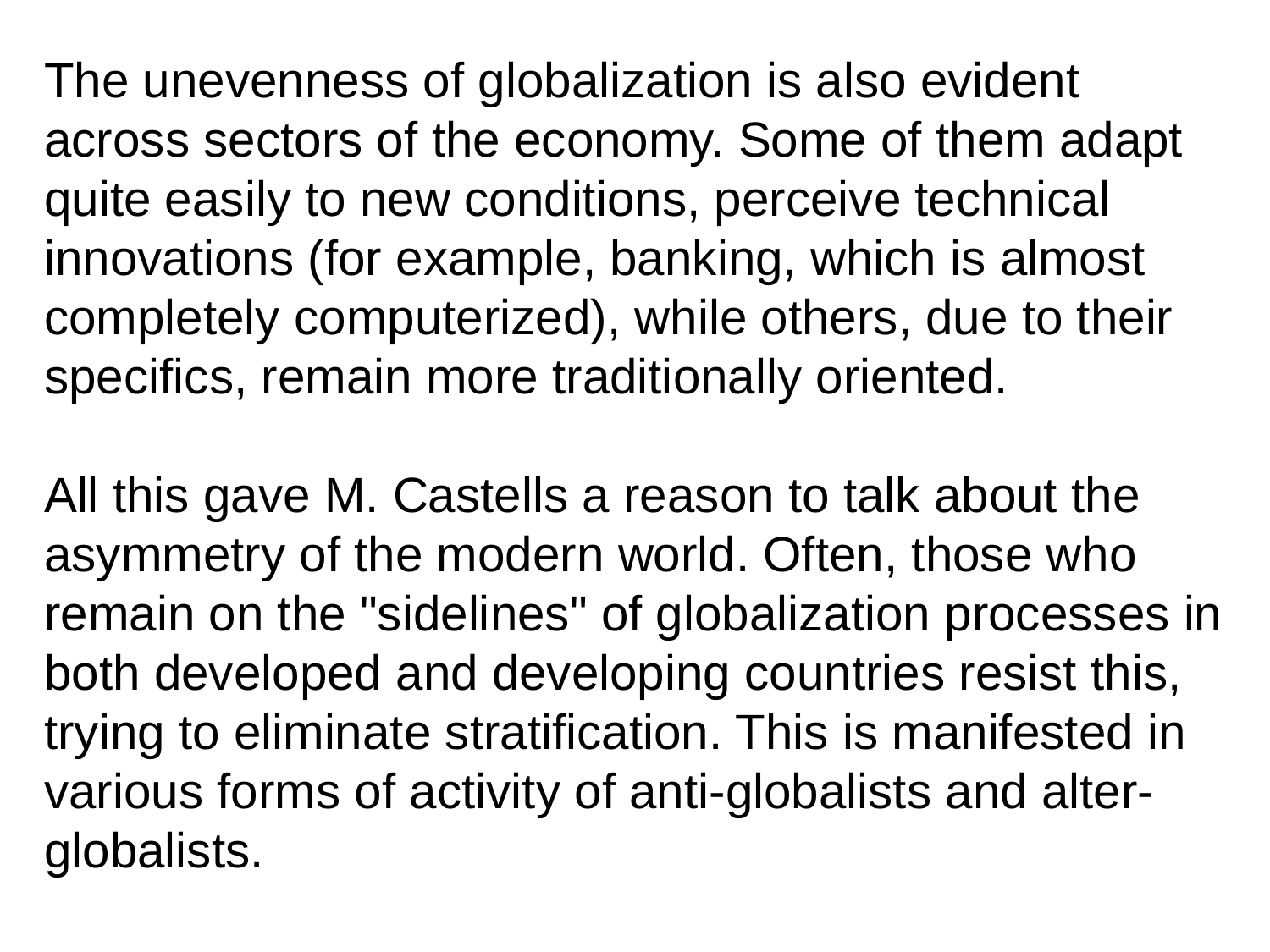

The unevenness of globalization is also evident across sectors of the economy. Some of them adapt quite easily to new conditions, perceive technical innovations (for example, banking, which is almost completely computerized), while others, due to their specifics, remain more traditionally oriented.

All this gave M. Castells a reason to talk about the asymmetry of the modern world. Often, those who remain on the "sidelines" of globalization processes in both developed and developing countries resist this, trying to eliminate stratification. This is manifested in various forms of activity of anti-globalists and alter-globalists.